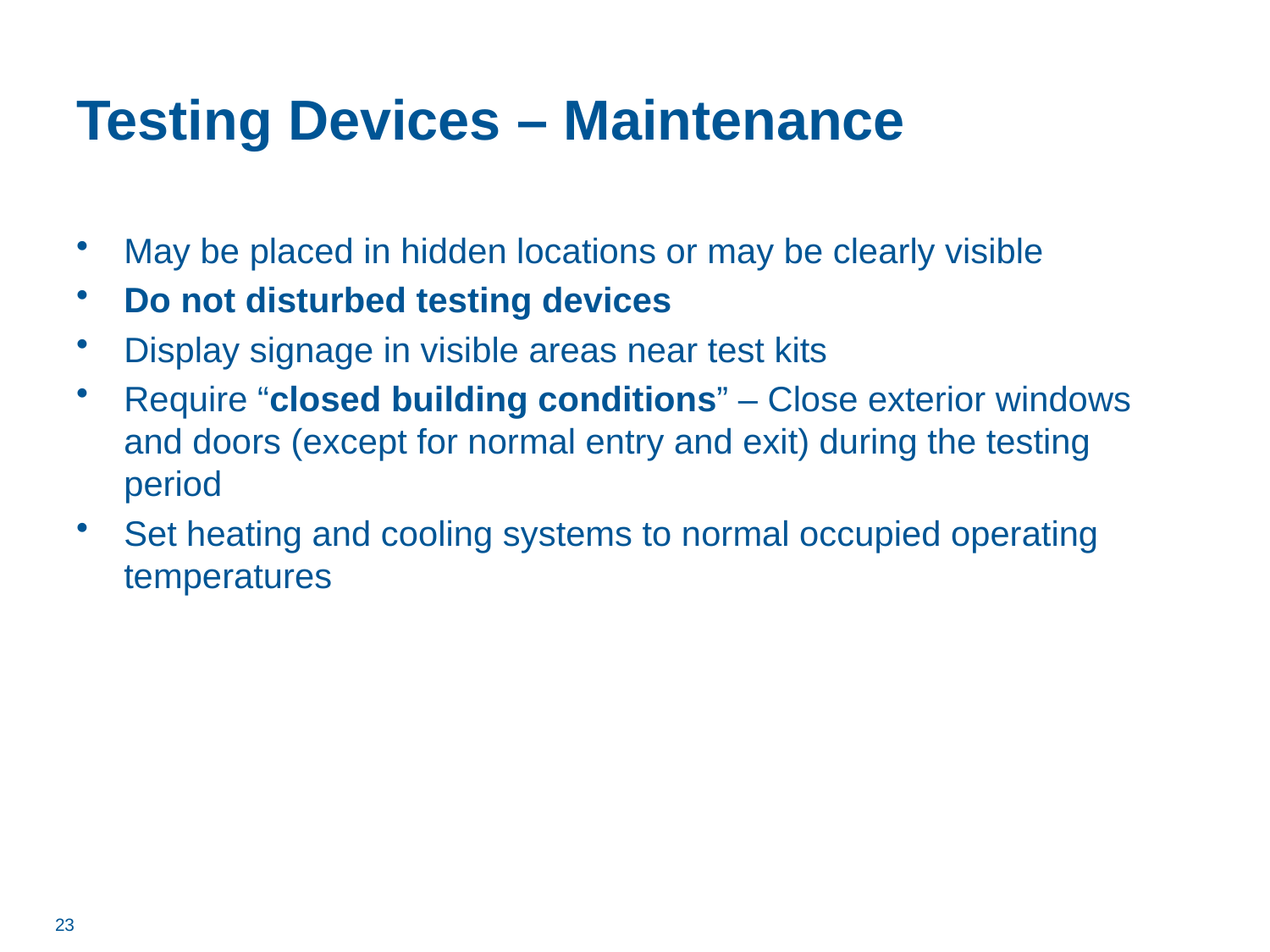

# Testing Devices – Maintenance
May be placed in hidden locations or may be clearly visible
Do not disturbed testing devices
Display signage in visible areas near test kits
Require “closed building conditions” – Close exterior windows and doors (except for normal entry and exit) during the testing period
Set heating and cooling systems to normal occupied operating temperatures
23